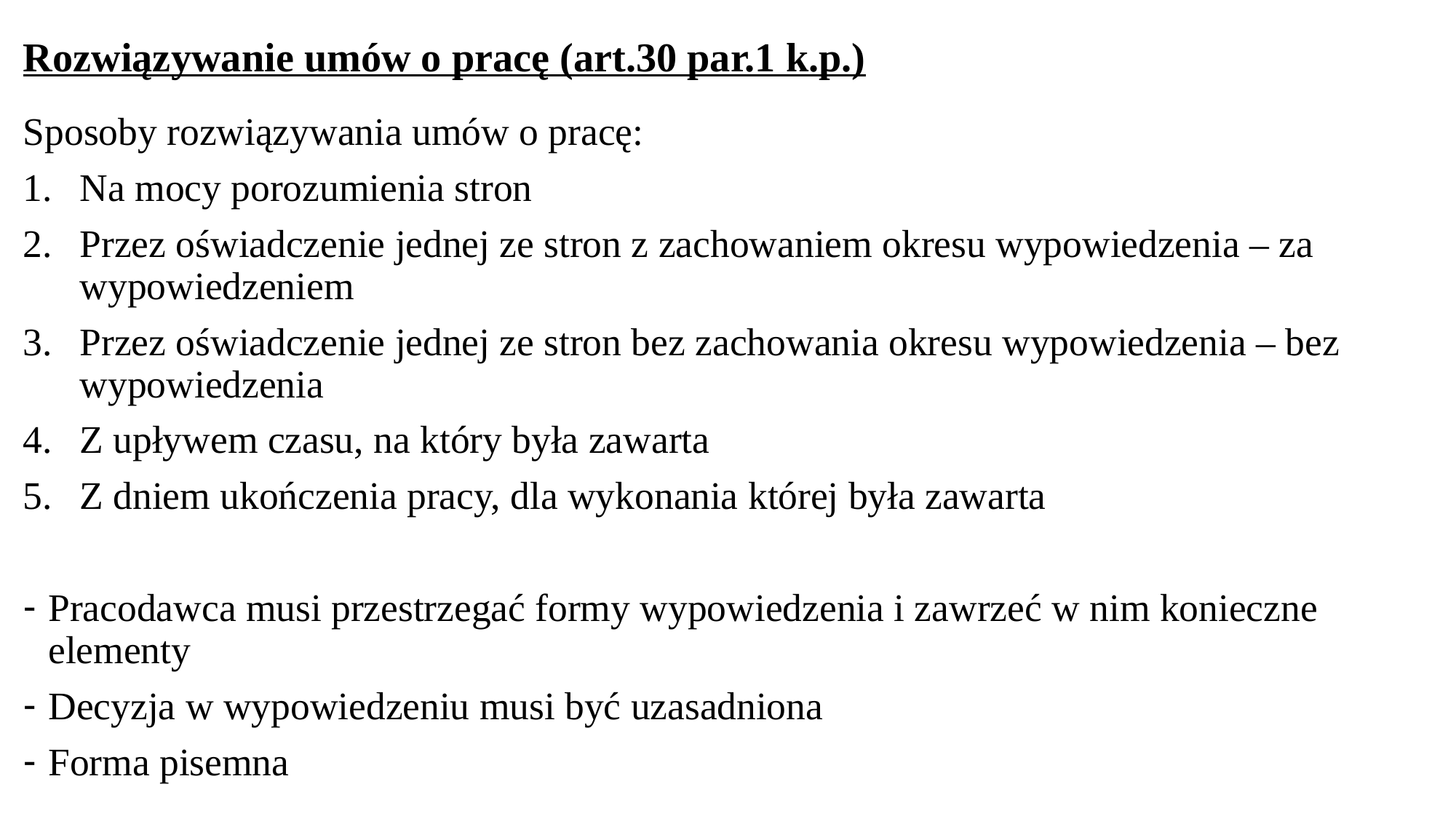

# Rozwiązywanie umów o pracę (art.30 par.1 k.p.)
Sposoby rozwiązywania umów o pracę:
Na mocy porozumienia stron
Przez oświadczenie jednej ze stron z zachowaniem okresu wypowiedzenia – za wypowiedzeniem
Przez oświadczenie jednej ze stron bez zachowania okresu wypowiedzenia – bez wypowiedzenia
Z upływem czasu, na który była zawarta
Z dniem ukończenia pracy, dla wykonania której była zawarta

Pracodawca musi przestrzegać formy wypowiedzenia i zawrzeć w nim konieczne elementy
Decyzja w wypowiedzeniu musi być uzasadniona
Forma pisemna